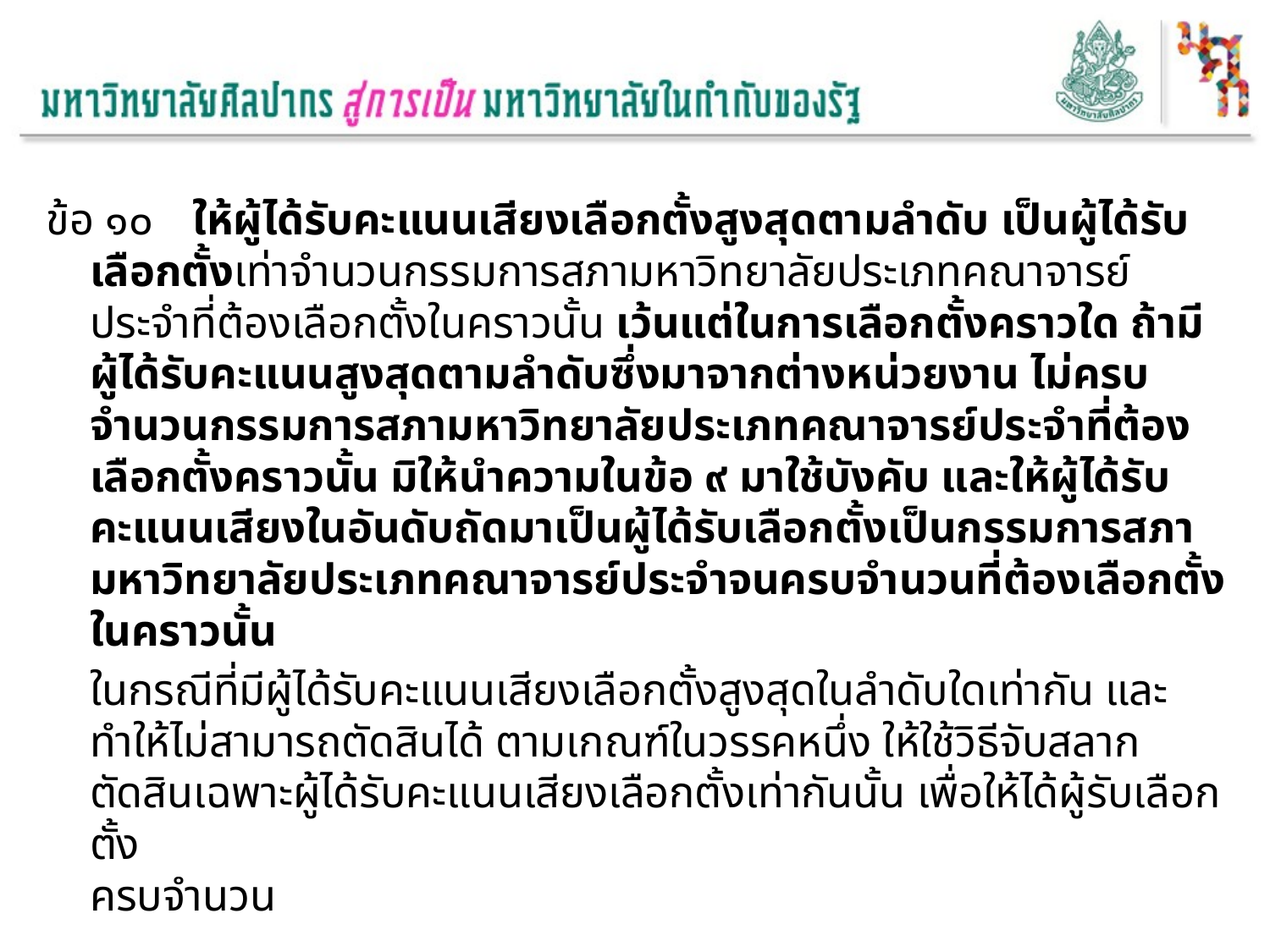

ข้อ ๑๐	ให้ผู้ได้รับคะแนนเสียงเลือกตั้งสูงสุดตามลำดับ เป็นผู้ได้รับเลือกตั้งเท่าจำนวนกรรมการสภามหาวิทยาลัยประเภทคณาจารย์ประจำที่ต้องเลือกตั้งในคราวนั้น เว้นแต่ในการเลือกตั้งคราวใด ถ้ามีผู้ได้รับคะแนนสูงสุดตามลำดับซึ่งมาจากต่างหน่วยงาน ไม่ครบจำนวนกรรมการสภามหาวิทยาลัยประเภทคณาจารย์ประจำที่ต้องเลือกตั้งคราวนั้น มิให้นำความในข้อ ๙ มาใช้บังคับ และให้ผู้ได้รับคะแนนเสียงในอันดับถัดมาเป็นผู้ได้รับเลือกตั้งเป็นกรรมการสภามหาวิทยาลัยประเภทคณาจารย์ประจำจนครบจำนวนที่ต้องเลือกตั้งในคราวนั้น
		ในกรณีที่มีผู้ได้รับคะแนนเสียงเลือกตั้งสูงสุดในลำดับใดเท่ากัน และทำให้ไม่สามารถตัดสินได้ ตามเกณฑ์ในวรรคหนึ่ง ให้ใช้วิธีจับสลากตัดสินเฉพาะผู้ได้รับคะแนนเสียงเลือกตั้งเท่ากันนั้น เพื่อให้ได้ผู้รับเลือกตั้ง
ครบจำนวน